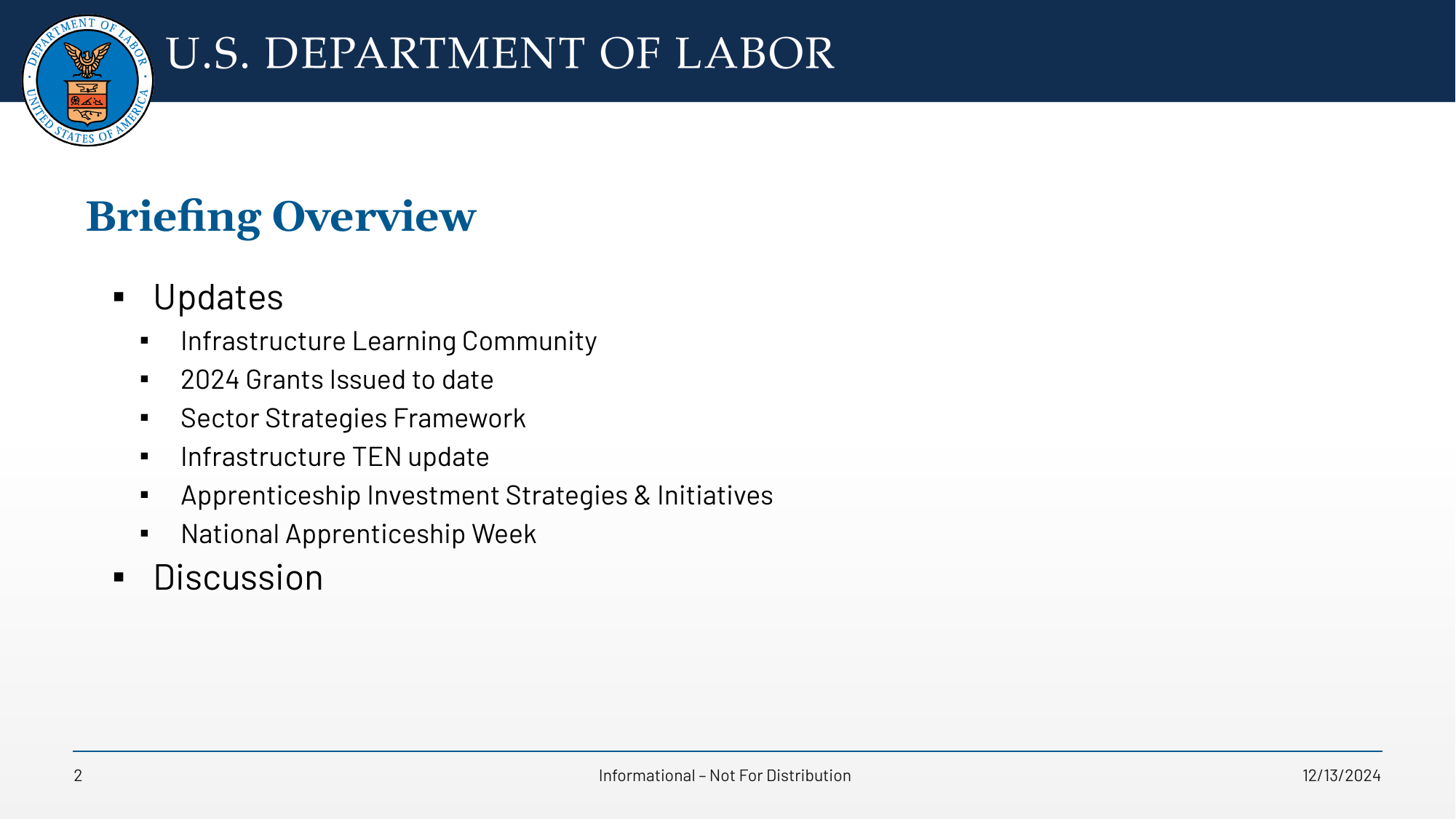

# Briefing Overview
Updates
Infrastructure Learning Community
2024 Grants Issued to date
Sector Strategies Framework
Infrastructure TEN update
Apprenticeship Investment Strategies & Initiatives
National Apprenticeship Week
Discussion

2
Informational – Not For Distribution
12/13/2024